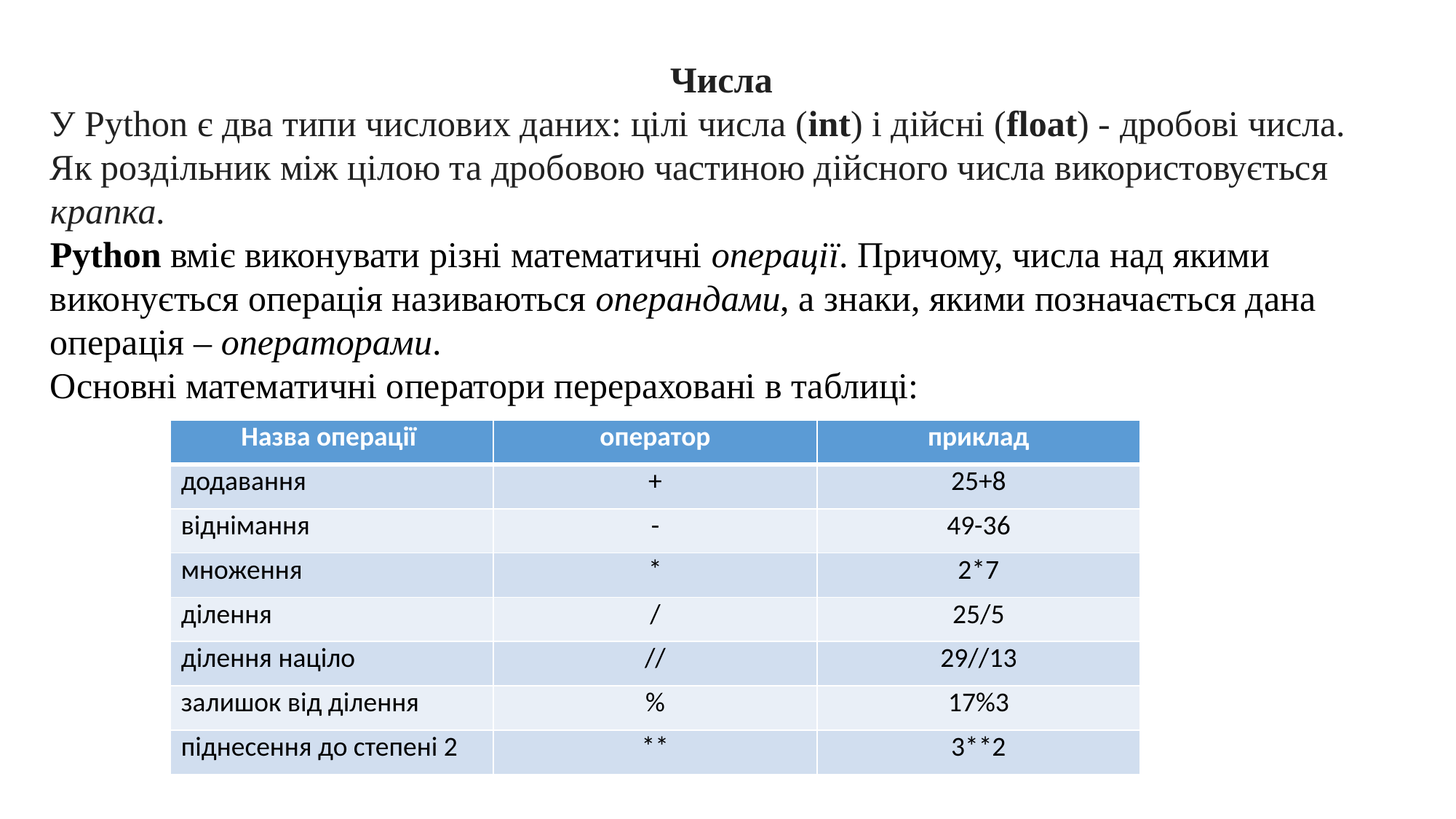

Числа
У Python є два типи числових даних: цілі числа (int) і дійсні (float) - дробові числа.
Як роздільник між цілою та дробовою частиною дійсного числа використовується крапка.
Python вміє виконувати різні математичні операції. Причому, числа над якими виконується операція називаються операндами, а знаки, якими позначається дана операція – операторами.
Основні математичні оператори перераховані в таблиці:

| Назва операції | оператор | приклад |
| --- | --- | --- |
| додавання | + | 25+8 |
| віднімання | - | 49-36 |
| множення | \* | 2\*7 |
| ділення | / | 25/5 |
| ділення націло | // | 29//13 |
| залишок від ділення | % | 17%3 |
| піднесення до степені 2 | \*\* | 3\*\*2 |